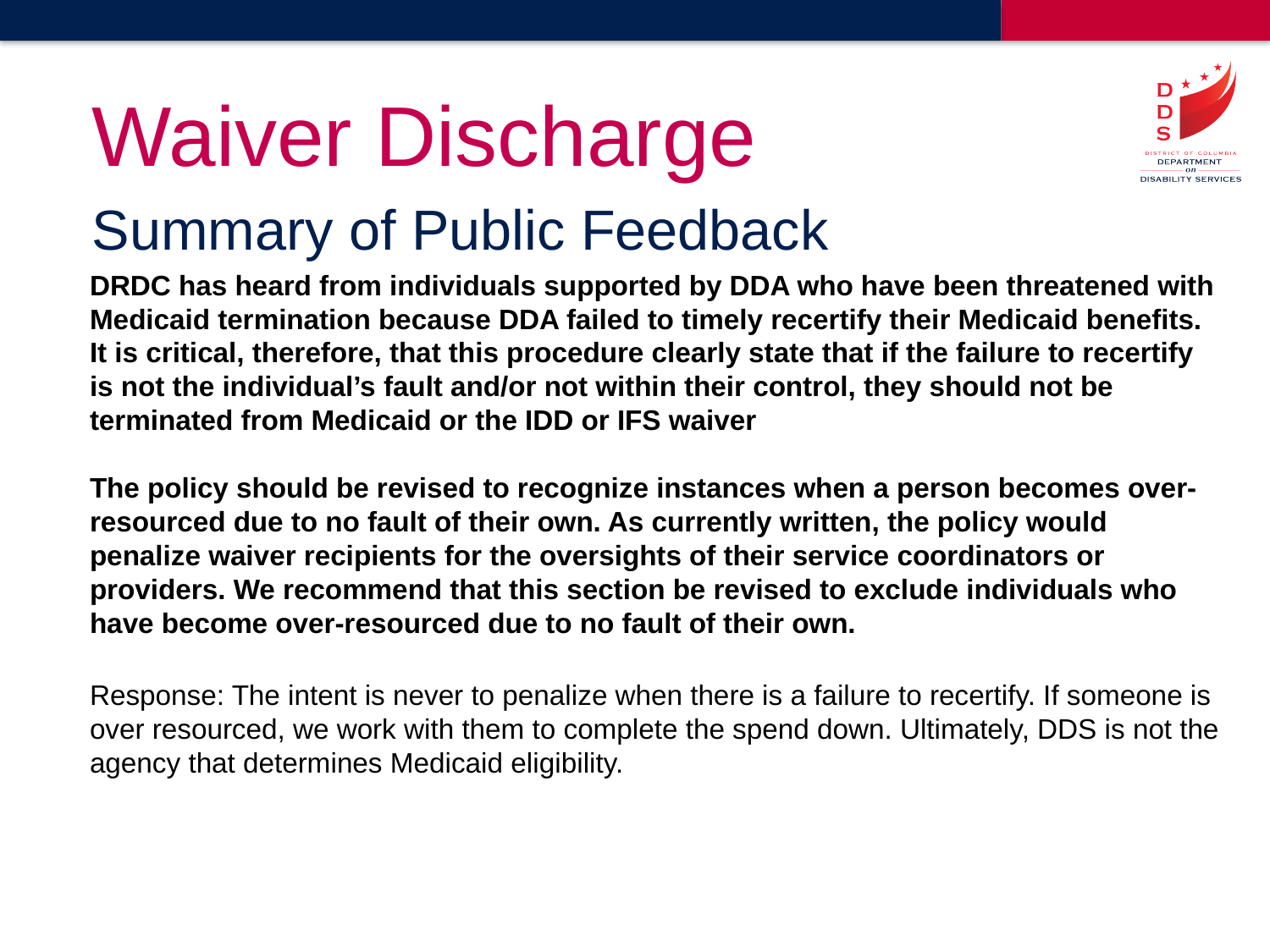

# Waiver Discharge
Summary of Public Feedback
DRDC has heard from individuals supported by DDA who have been threatened with Medicaid termination because DDA failed to timely recertify their Medicaid benefits. It is critical, therefore, that this procedure clearly state that if the failure to recertify is not the individual’s fault and/or not within their control, they should not be terminated from Medicaid or the IDD or IFS waiver

The policy should be revised to recognize instances when a person becomes over-resourced due to no fault of their own. As currently written, the policy would penalize waiver recipients for the oversights of their service coordinators or providers. We recommend that this section be revised to exclude individuals who have become over-resourced due to no fault of their own.

Response: The intent is never to penalize when there is a failure to recertify. If someone is over resourced, we work with them to complete the spend down. Ultimately, DDS is not the agency that determines Medicaid eligibility.